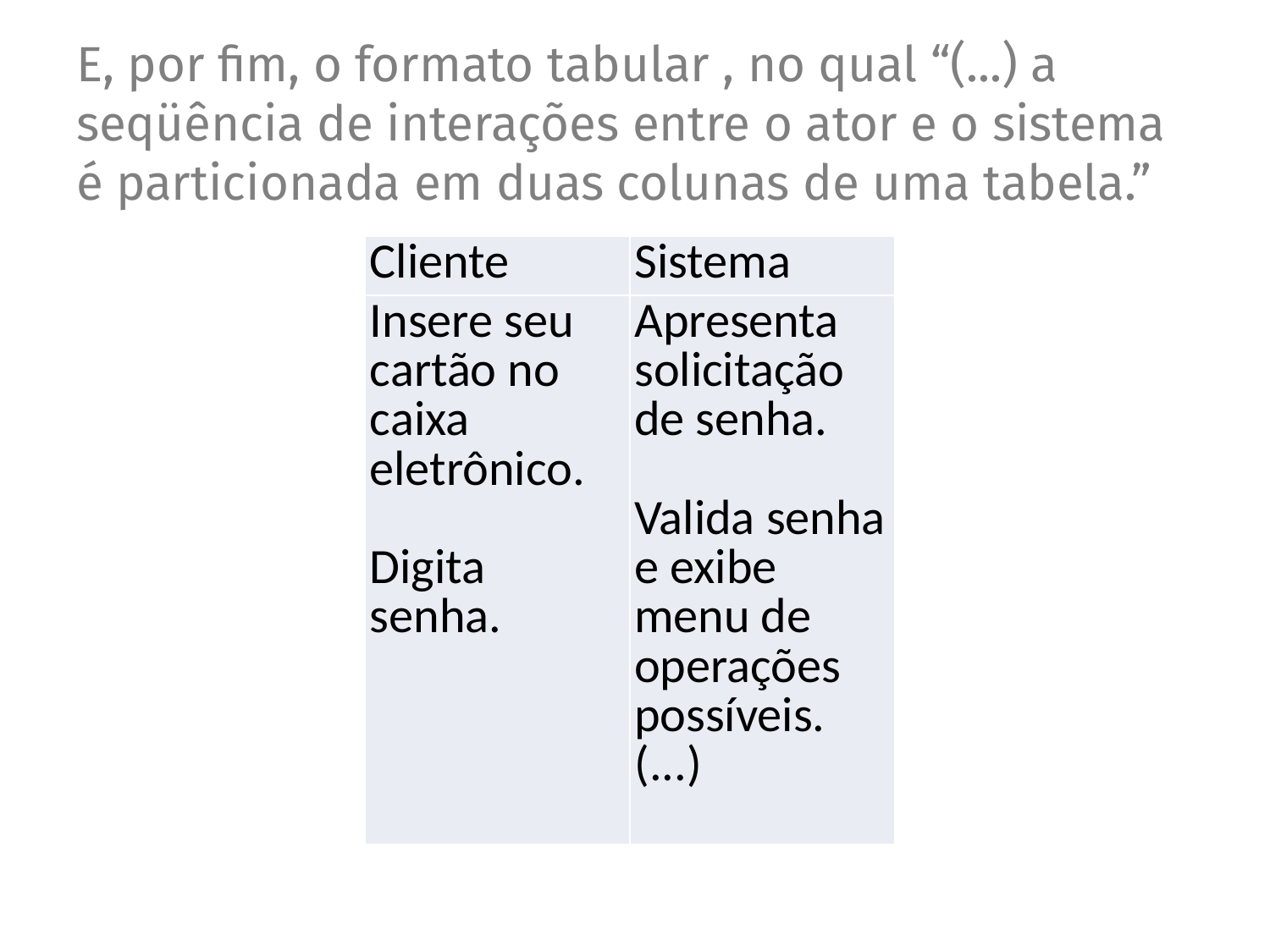

E, por fim, o formato tabular , no qual “(...) a seqüência de interações entre o ator e o sistema é particionada em duas colunas de uma tabela.”

| Cliente | Sistema |
| --- | --- |
| Insere seu cartão no caixa eletrônico. Digita senha. | Apresenta solicitação de senha. Valida senha e exibe menu de operações possíveis. (...) |